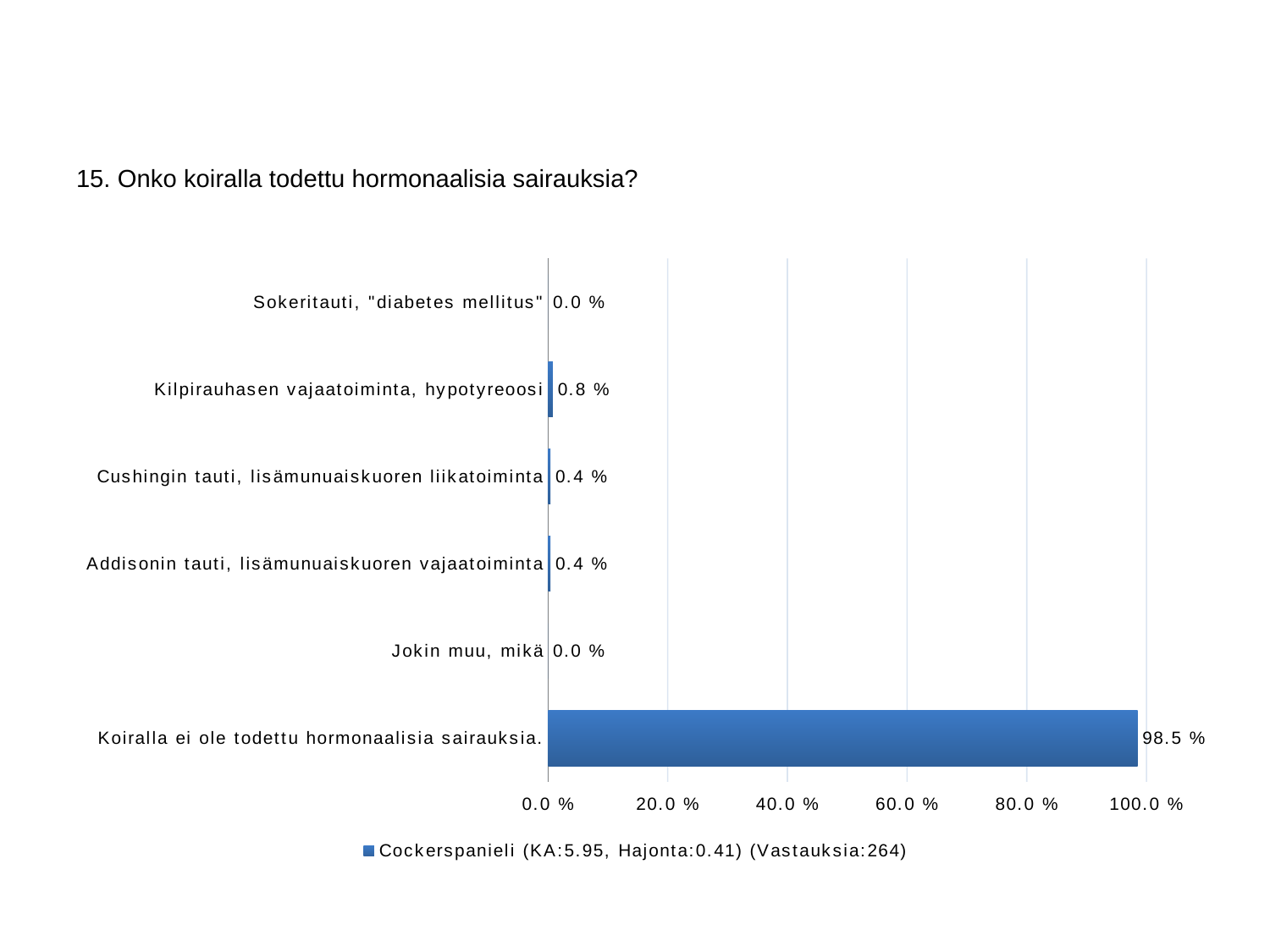

#
15. Onko koiralla todettu hormonaalisia sairauksia?

### Chart

| Category | Cockerspanieli (KA:5.95, Hajonta:0.41) (Vastauksia:264) |
|---|---|
| Sokeritauti, "diabetes mellitus" | 0.0 |
| Kilpirauhasen vajaatoiminta, hypotyreoosi | 0.008000000000000005 |
| Cushingin tauti, lisämunuaiskuoren liikatoiminta | 0.004000000000000002 |
| Addisonin tauti, lisämunuaiskuoren vajaatoiminta | 0.004000000000000002 |
| Jokin muu, mikä | 0.0 |
| Koiralla ei ole todettu hormonaalisia sairauksia. | 0.985 |